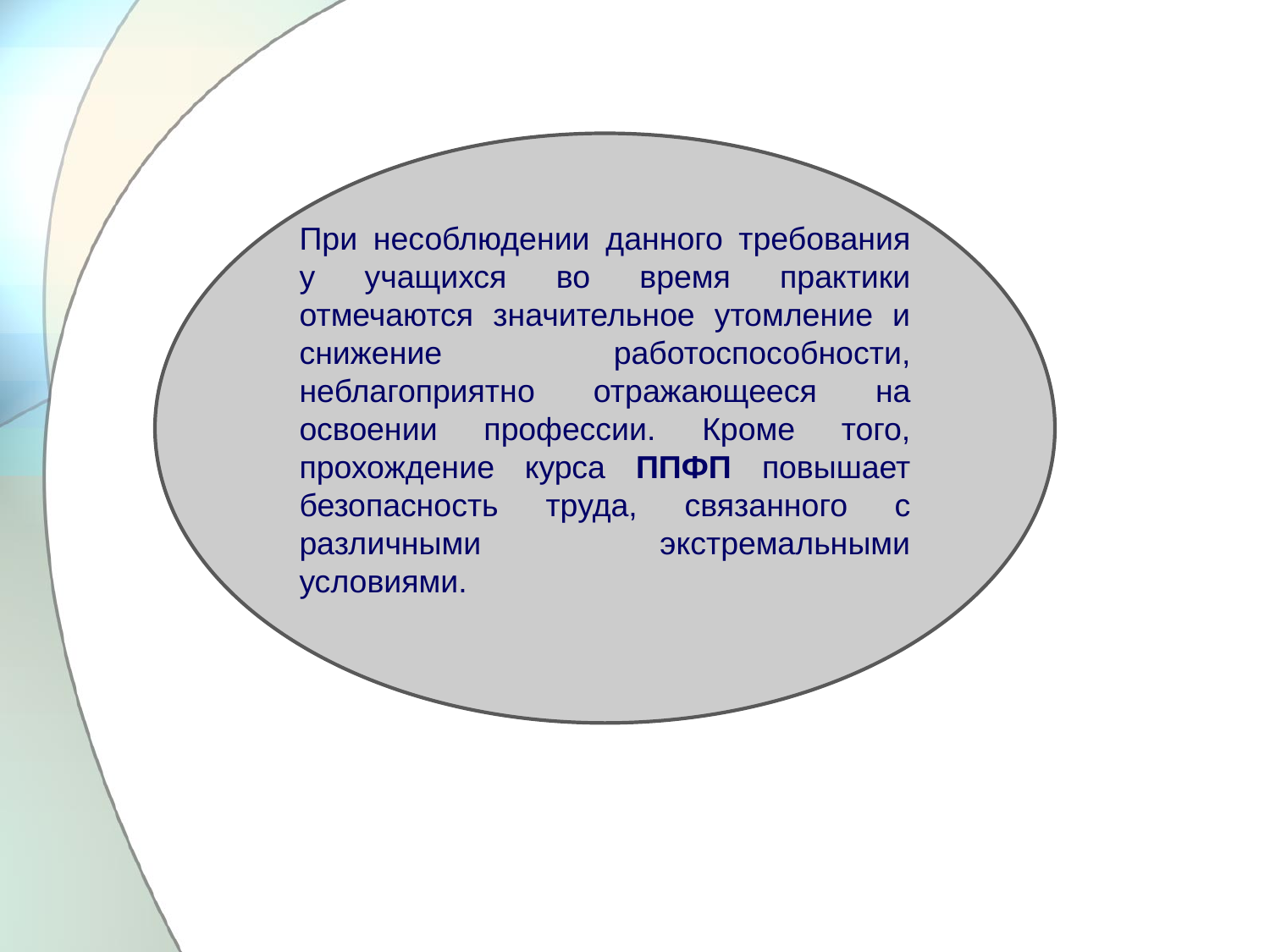

При несоблюдении данного требования у учащихся во время практики отмечаются значительное утомление и снижение работоспособности, неблагоприятно отражающееся на освоении профессии. Кроме того, прохождение курса ППФП повышает безопасность труда, связанного с различными экстремальными условиями.